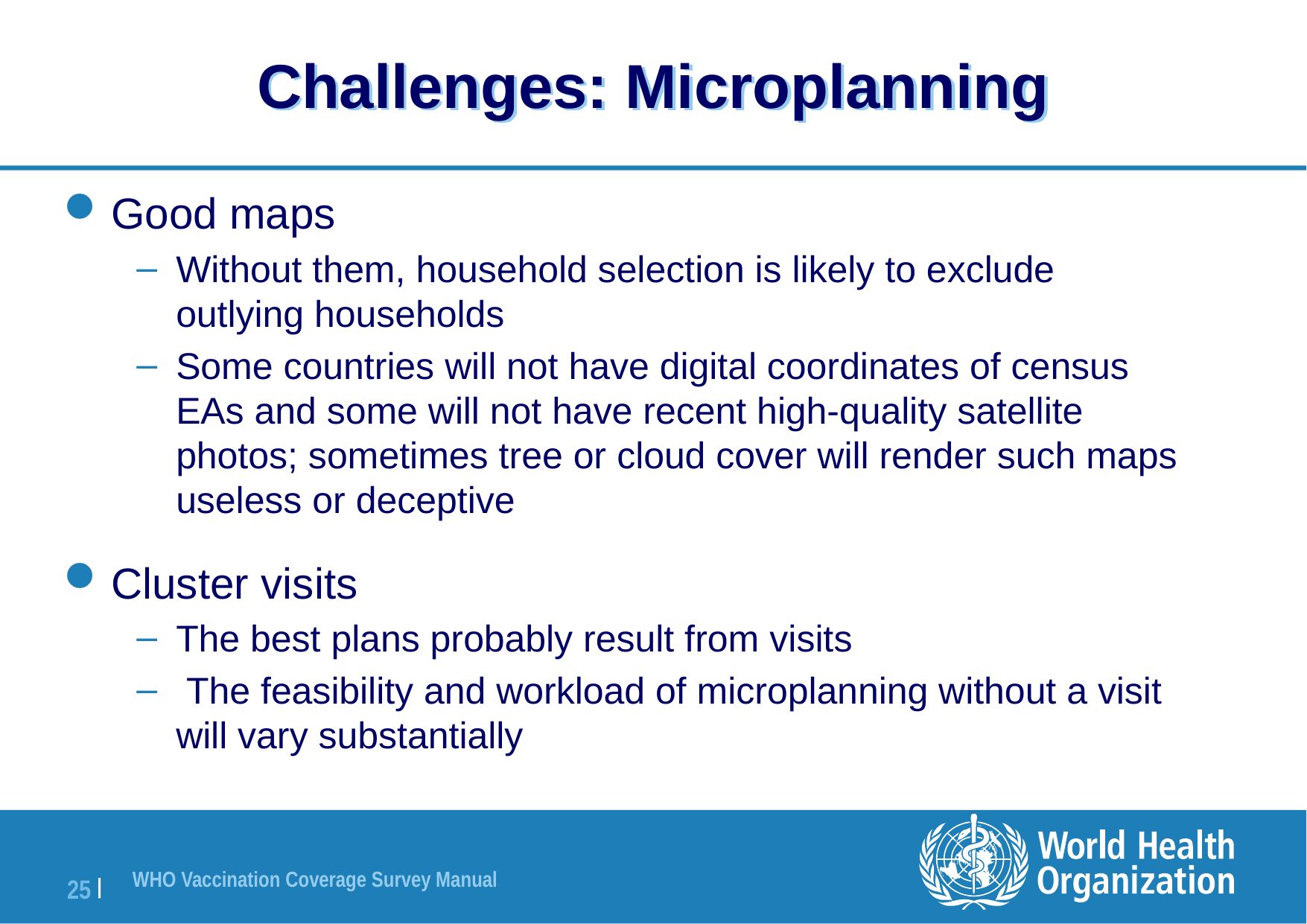

# Challenges: Microplanning
Good maps
Without them, household selection is likely to exclude outlying households
Some countries will not have digital coordinates of census EAs and some will not have recent high-quality satellite photos; sometimes tree or cloud cover will render such maps useless or deceptive
Cluster visits
The best plans probably result from visits
 The feasibility and workload of microplanning without a visit will vary substantially